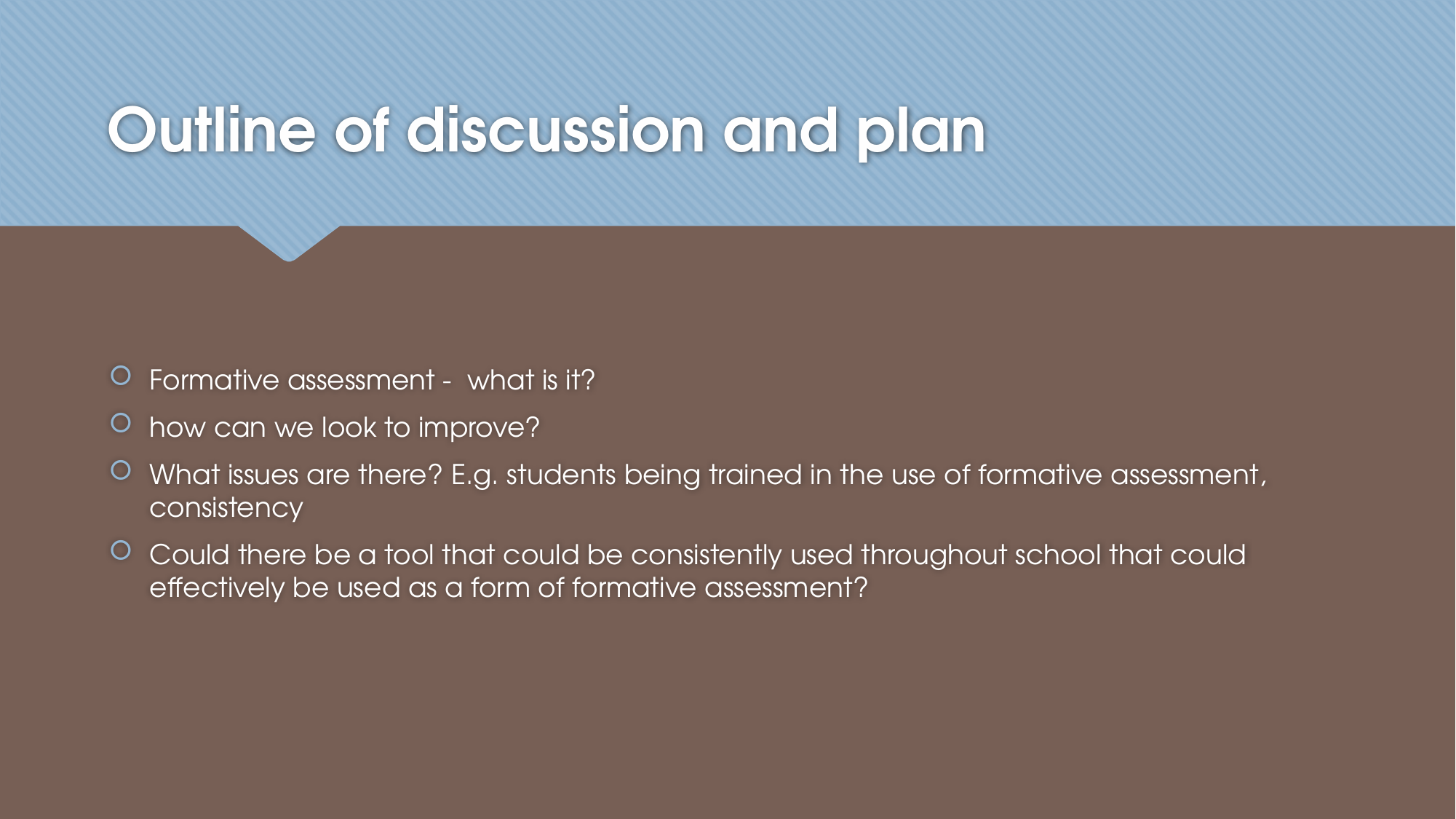

# Outline of discussion and plan
Formative assessment -  what is it?
how can we look to improve?
What issues are there? E.g. students being trained in the use of formative assessment, consistency
Could there be a tool that could be consistently used throughout school that could effectively be used as a form of formative assessment?